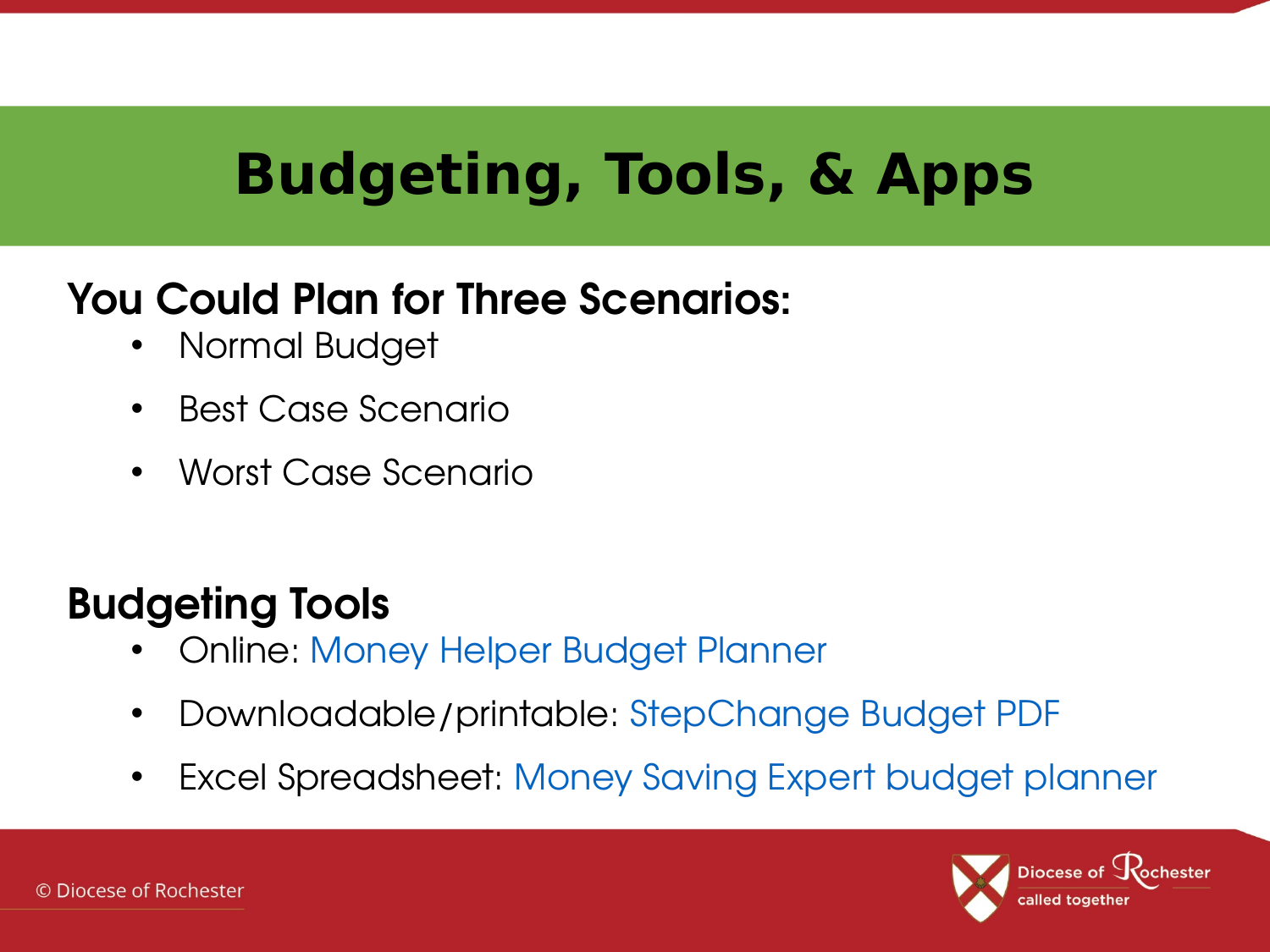

# Budgeting, Tools, & Apps
You Could Plan for Three Scenarios:
Normal Budget

Best Case Scenario

Worst Case Scenario

Budgeting Tools
Online: Money Helper Budget Planner

Downloadable/printable: StepChange Budget PDF

Excel Spreadsheet: Money Saving Expert budget planner